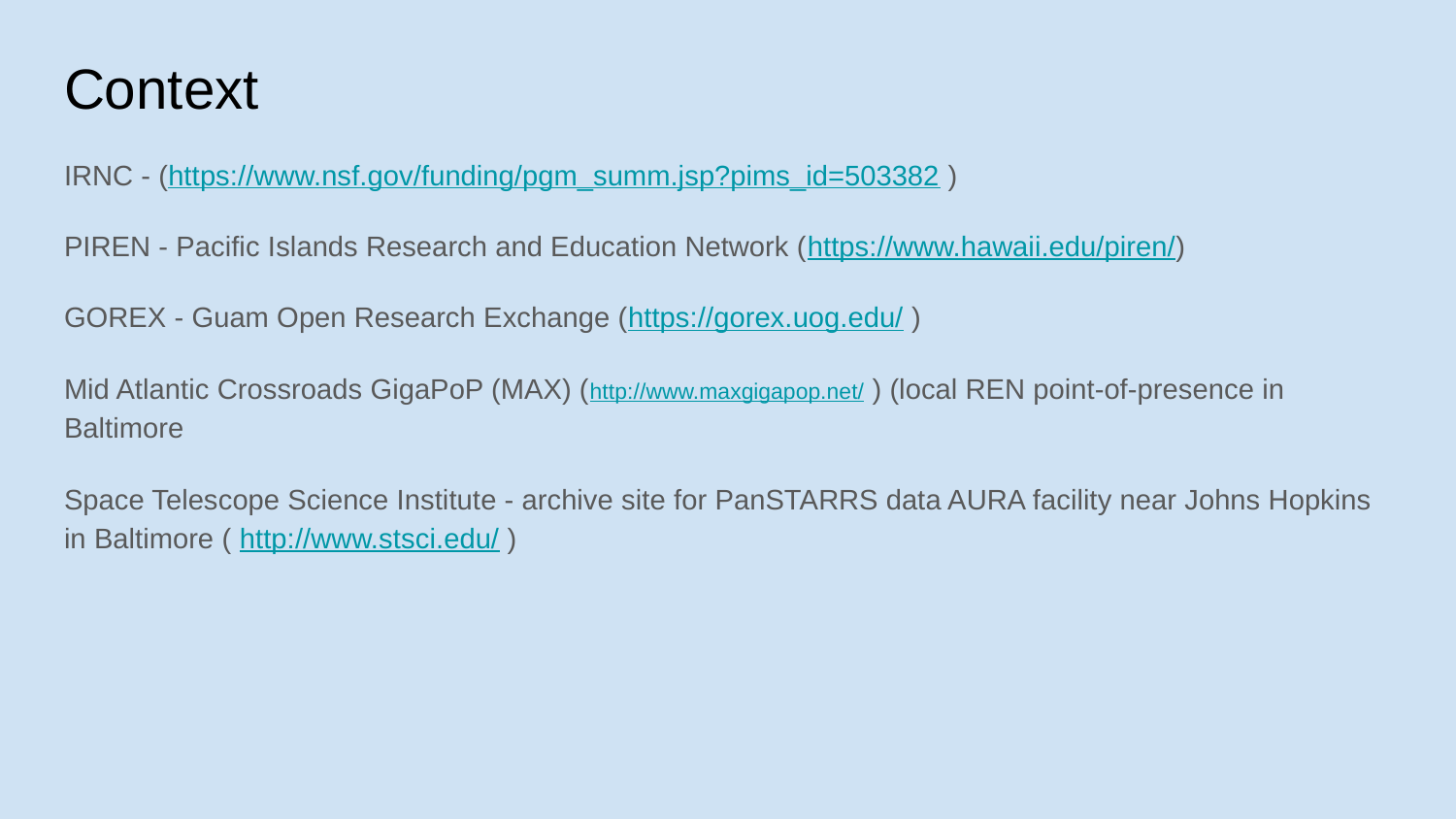

# Context
IRNC - (https://www.nsf.gov/funding/pgm_summ.jsp?pims_id=503382 )
PIREN - Pacific Islands Research and Education Network (https://www.hawaii.edu/piren/)
GOREX - Guam Open Research Exchange (https://gorex.uog.edu/ )
Mid Atlantic Crossroads GigaPoP (MAX) (http://www.maxgigapop.net/ ) (local REN point-of-presence in Baltimore
Space Telescope Science Institute - archive site for PanSTARRS data AURA facility near Johns Hopkins in Baltimore ( http://www.stsci.edu/ )